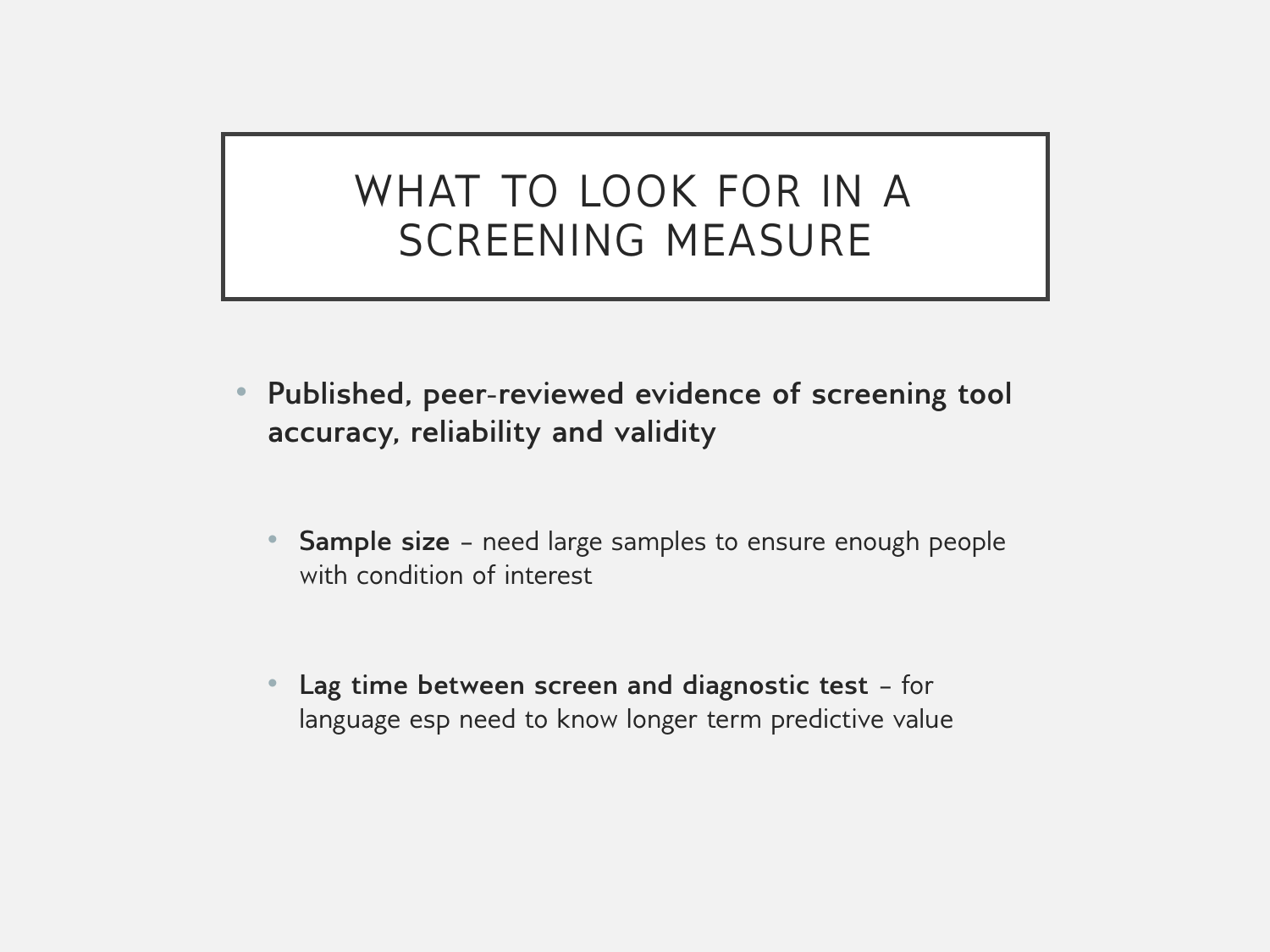

# What to look for in a screening measure
Published, peer-reviewed evidence of screening tool accuracy, reliability and validity

Sample size – need large samples to ensure enough people with condition of interest

Lag time between screen and diagnostic test – for language esp need to know longer term predictive value